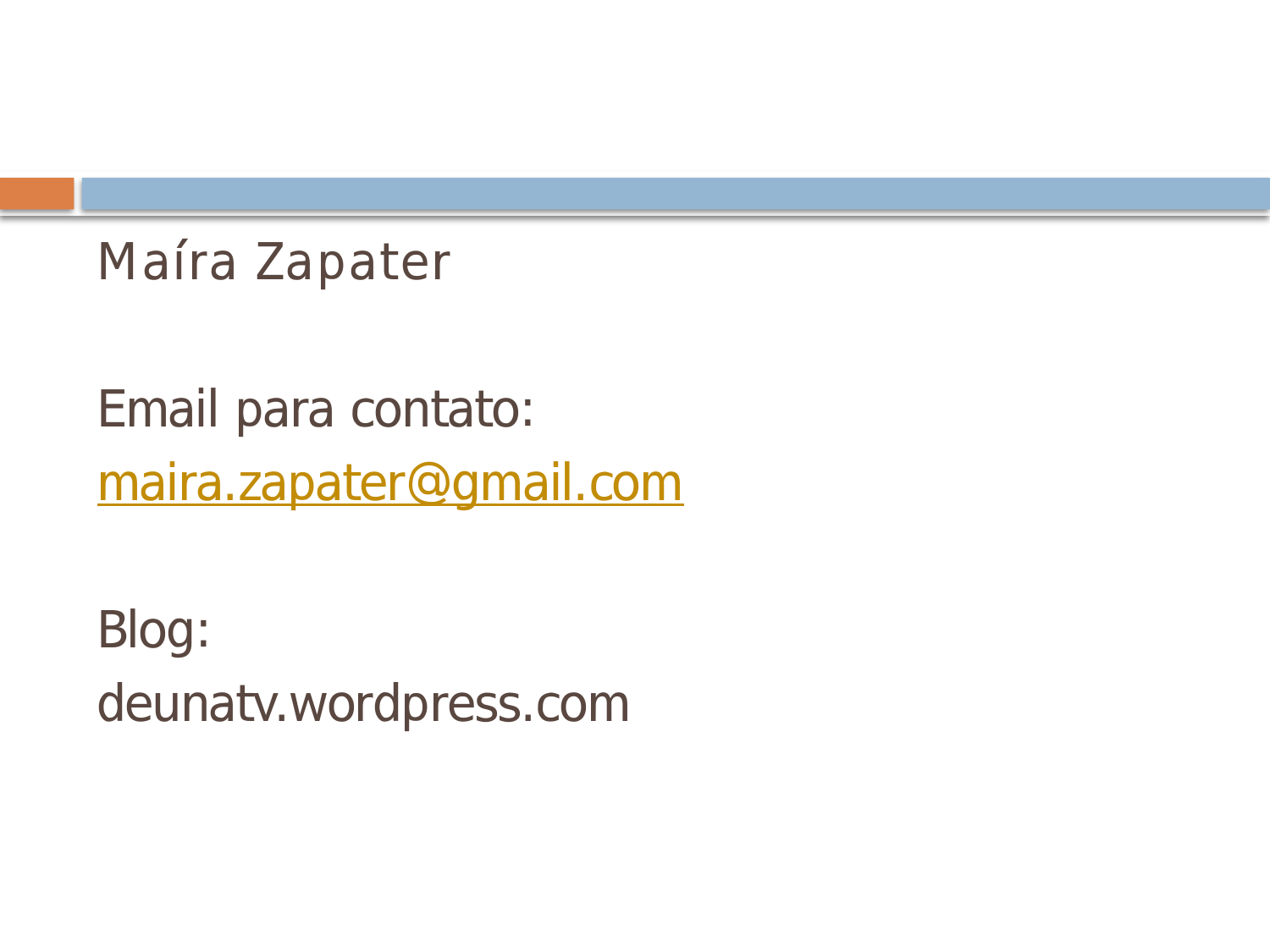

#
Maíra Zapater

Email para contato:
maira.zapater@gmail.com

Blog:
deunatv.wordpress.com